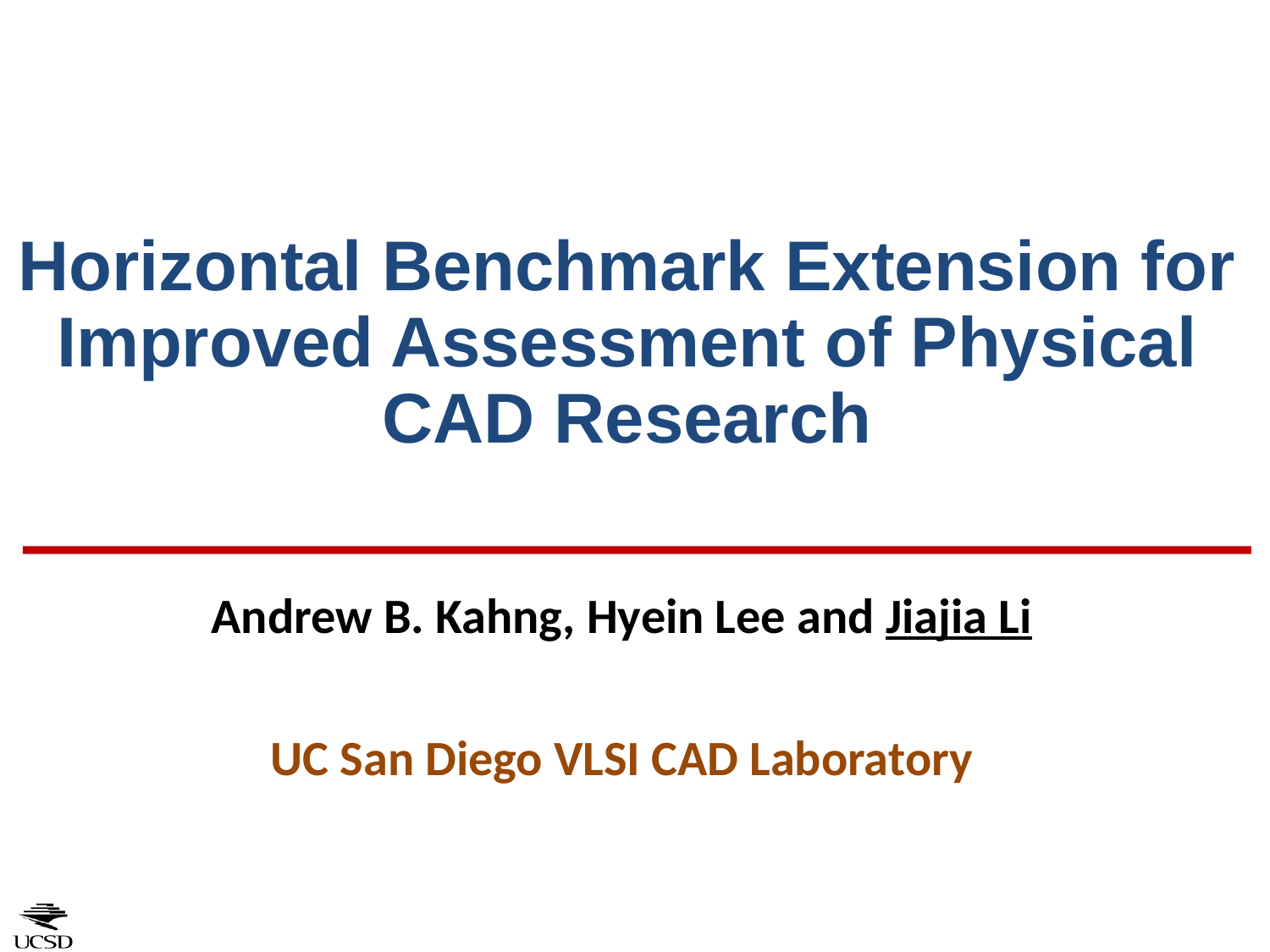

# Horizontal Benchmark Extension for Improved Assessment of Physical CAD Research
Andrew B. Kahng, Hyein Lee and Jiajia Li

UC San Diego VLSI CAD Laboratory